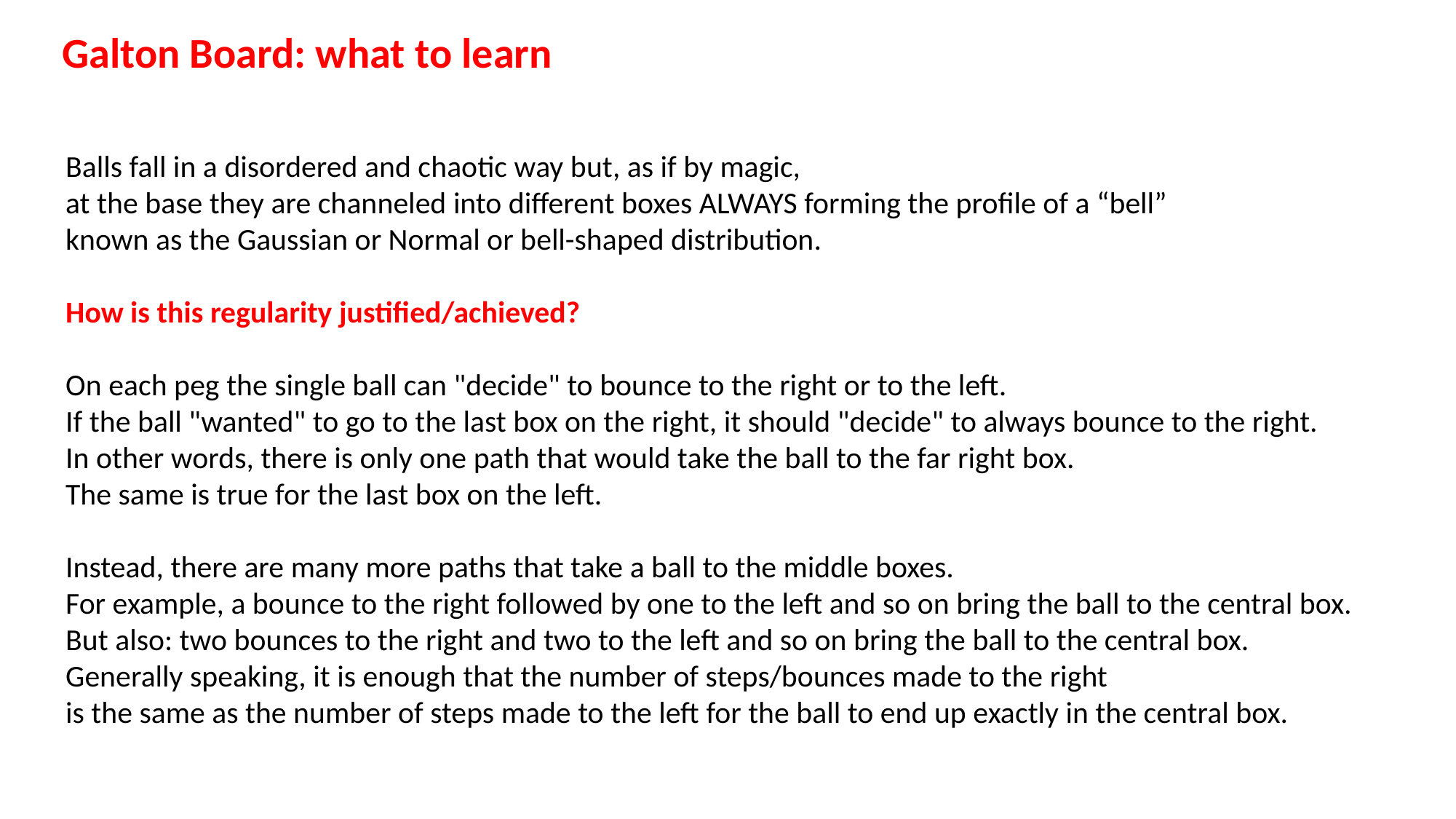

Galton Board: what to learn
Balls fall in a disordered and chaotic way but, as if by magic,
at the base they are channeled into different boxes ALWAYS forming the profile of a “bell”
known as the Gaussian or Normal or bell-shaped distribution.

How is this regularity justified/achieved?

On each peg the single ball can "decide" to bounce to the right or to the left.
If the ball "wanted" to go to the last box on the right, it should "decide" to always bounce to the right.
In other words, there is only one path that would take the ball to the far right box.
The same is true for the last box on the left.

Instead, there are many more paths that take a ball to the middle boxes.
For example, a bounce to the right followed by one to the left and so on bring the ball to the central box.
But also: two bounces to the right and two to the left and so on bring the ball to the central box.
Generally speaking, it is enough that the number of steps/bounces made to the right
is the same as the number of steps made to the left for the ball to end up exactly in the central box.